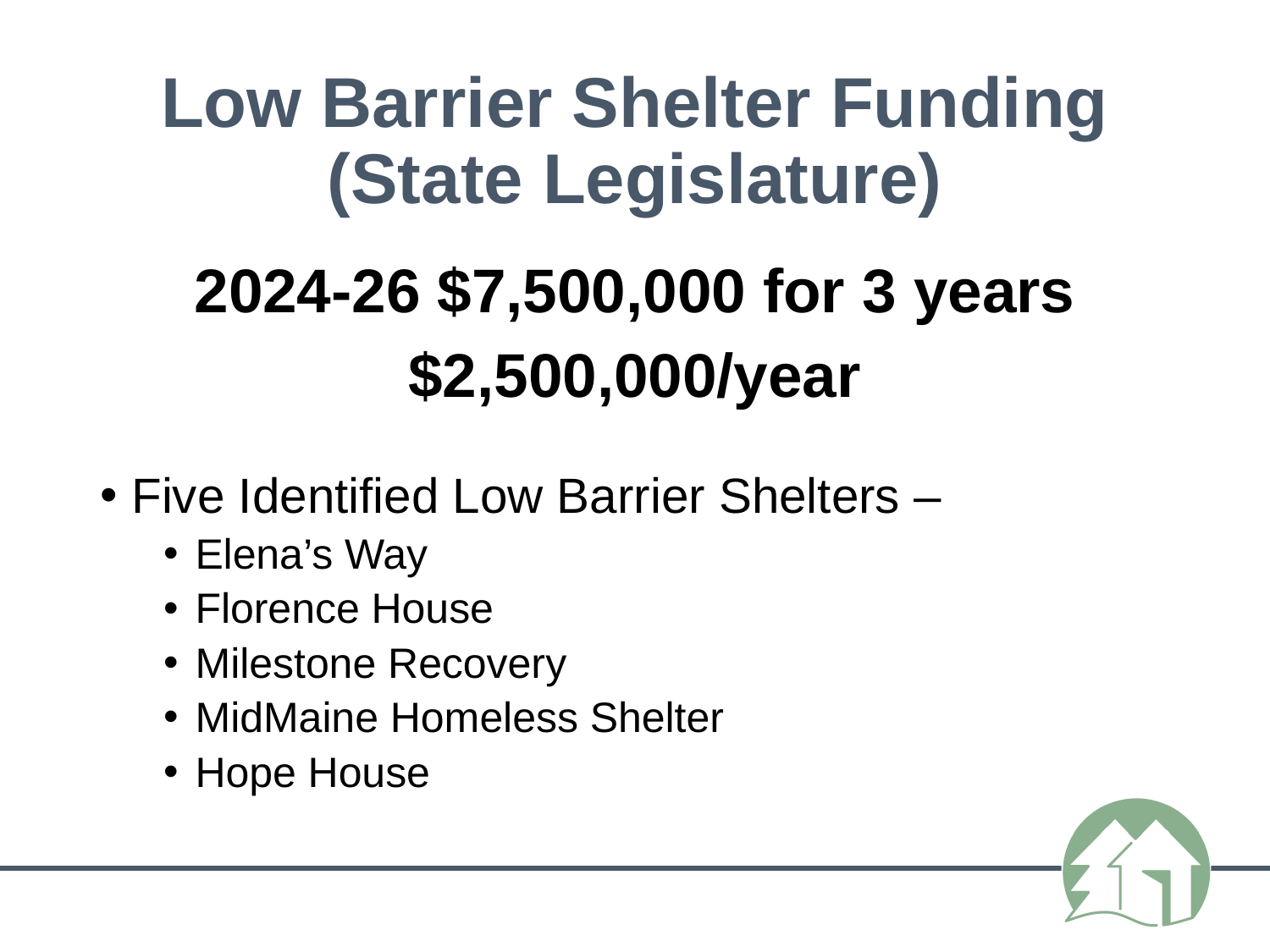

# Low Barrier Shelter Funding (State Legislature)
2024-26 $7,500,000 for 3 years
$2,500,000/year

Five Identified Low Barrier Shelters –
Elena’s Way
Florence House
Milestone Recovery
MidMaine Homeless Shelter
Hope House